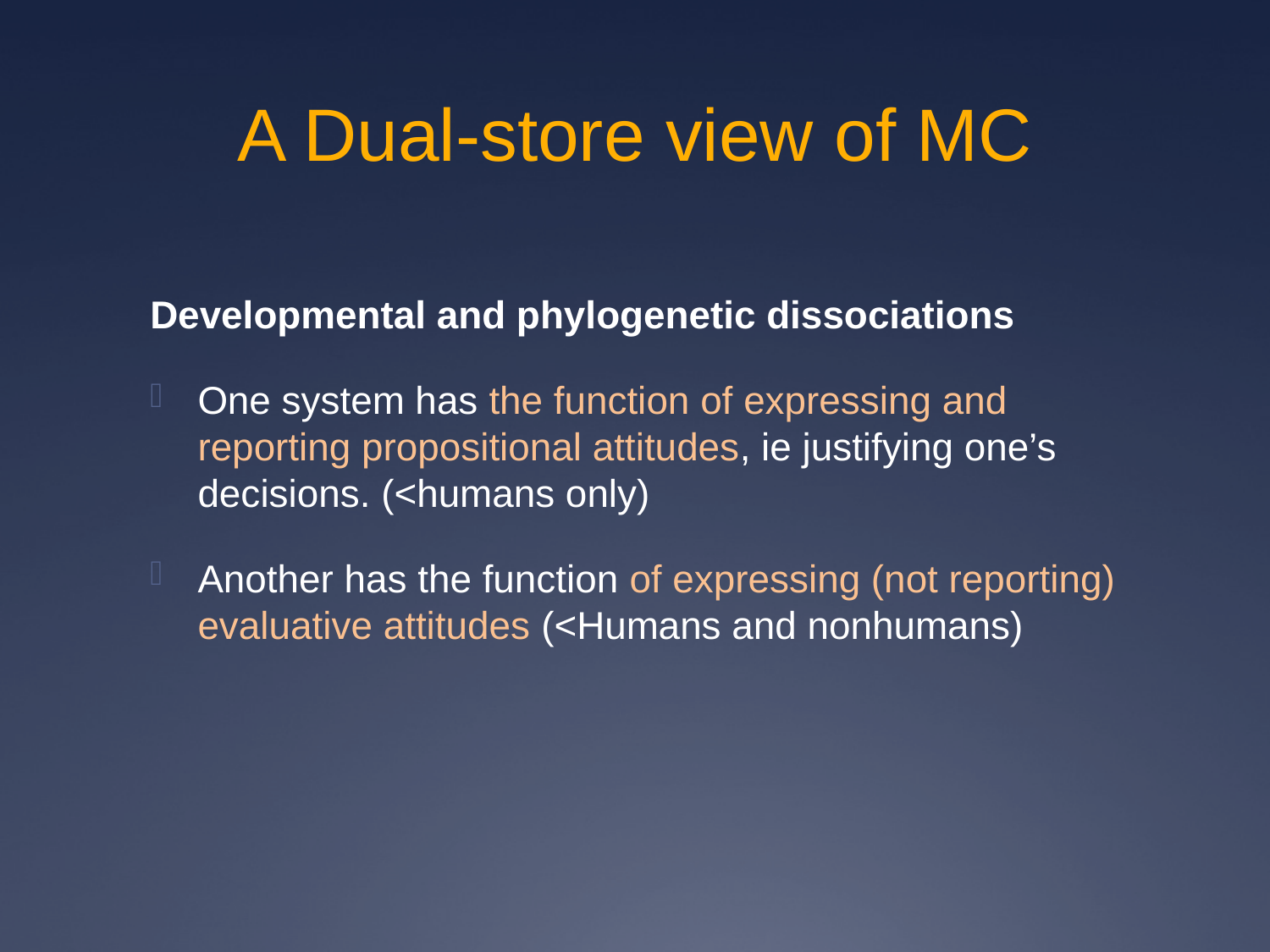

# A Dual-store view of MC
Developmental and phylogenetic dissociations
One system has the function of expressing and reporting propositional attitudes, ie justifying one’s decisions. (<humans only)
Another has the function of expressing (not reporting) evaluative attitudes (<Humans and nonhumans)